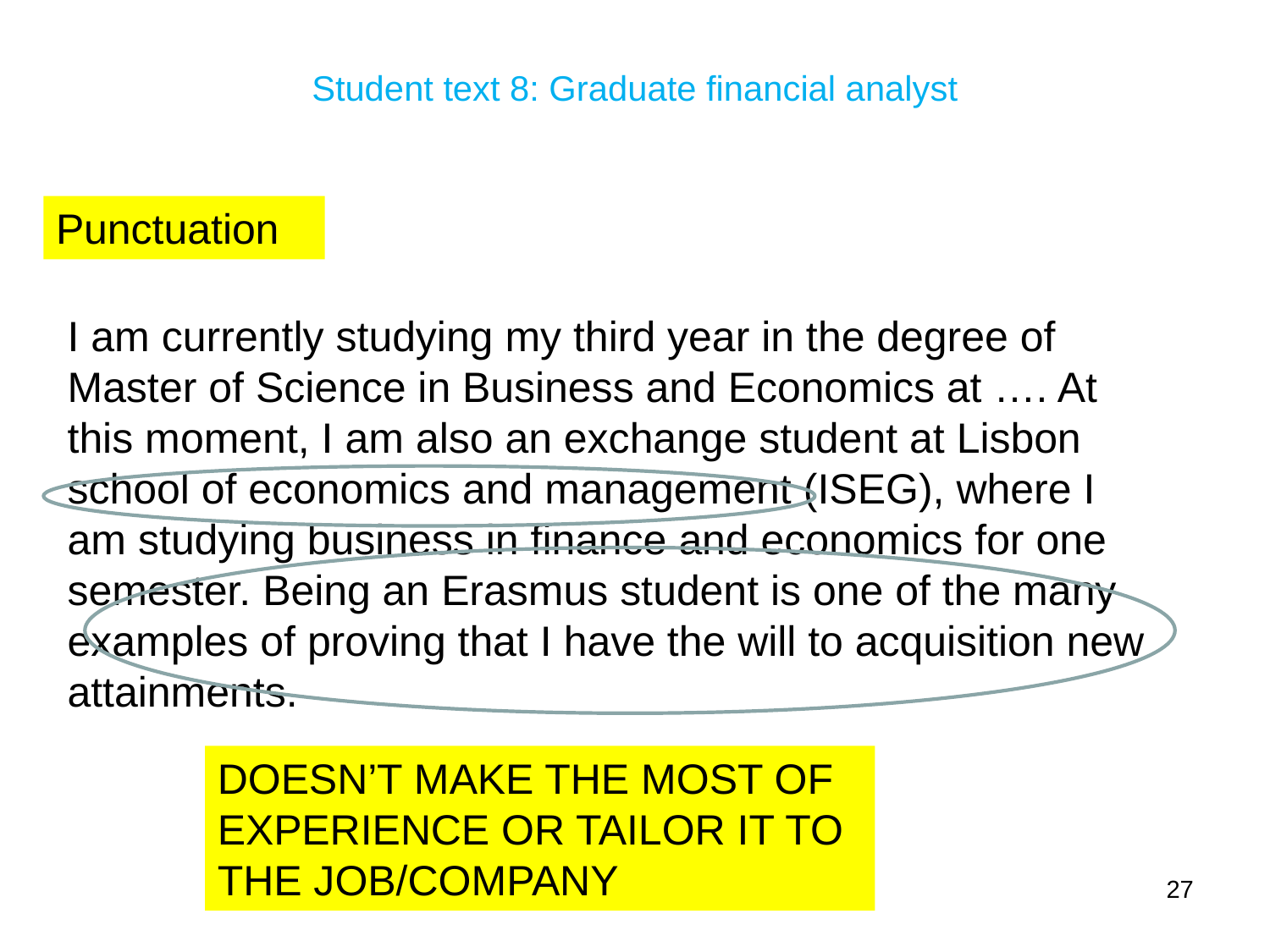

# Student text 8: Graduate financial analyst
Punctuation
I am currently studying my third year in the degree of Master of Science in Business and Economics at …. At this moment, I am also an exchange student at Lisbon school of economics and management (ISEG), where I am studying business in finance and economics for one semester. Being an Erasmus student is one of the many examples of proving that I have the will to acquisition new attainments.

DOESN’T MAKE THE MOST OF EXPERIENCE OR TAILOR IT TO THE JOB/COMPANY
27